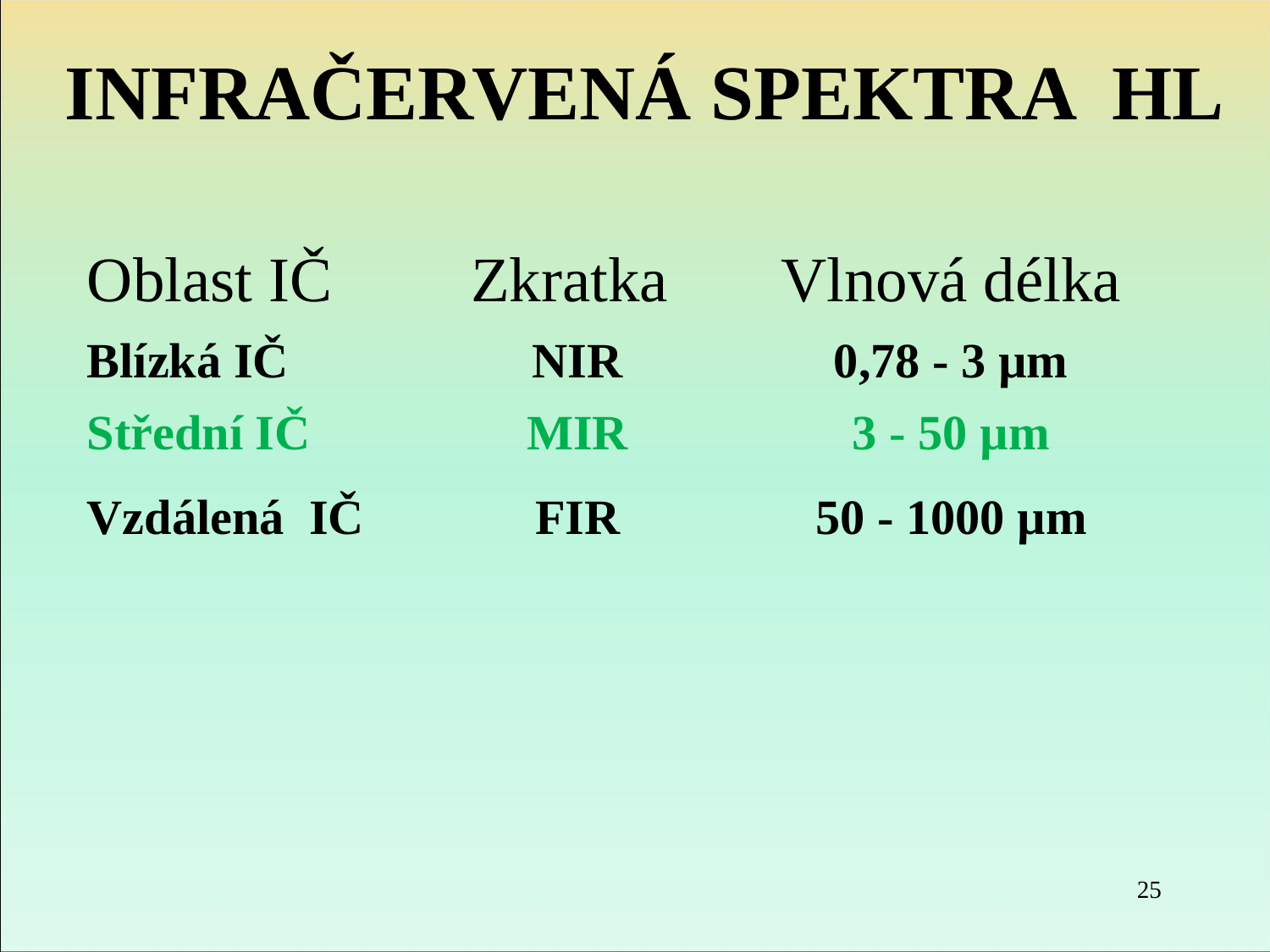

INFRAČERVENÁ SPEKTRA  HL
| Oblast IČ | Zkratka | Vlnová délka |
| --- | --- | --- |
| Blízká IČ | NIR | 0,78 - 3 µm |
| Střední IČ | MIR | 3 - 50 µm |
| Vzdálená IČ | FIR | 50 - 1000 µm |
25